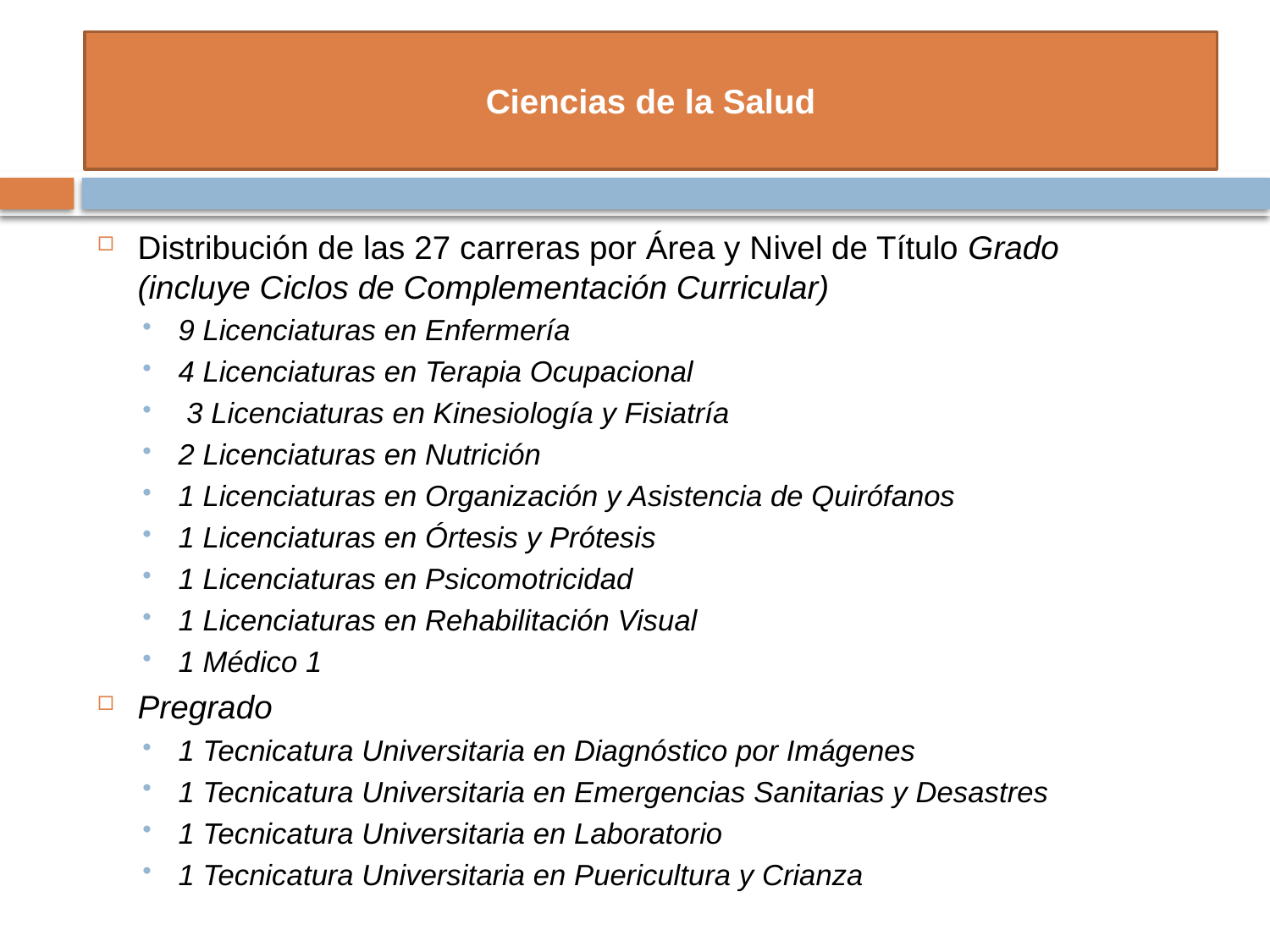

# Ciencias de la Salud
Distribución de las 27 carreras por Área y Nivel de Título Grado (incluye Ciclos de Complementación Curricular)
9 Licenciaturas en Enfermería
4 Licenciaturas en Terapia Ocupacional
 3 Licenciaturas en Kinesiología y Fisiatría
2 Licenciaturas en Nutrición
1 Licenciaturas en Organización y Asistencia de Quirófanos
1 Licenciaturas en Órtesis y Prótesis
1 Licenciaturas en Psicomotricidad
1 Licenciaturas en Rehabilitación Visual
1 Médico 1
Pregrado
1 Tecnicatura Universitaria en Diagnóstico por Imágenes
1 Tecnicatura Universitaria en Emergencias Sanitarias y Desastres
1 Tecnicatura Universitaria en Laboratorio
1 Tecnicatura Universitaria en Puericultura y Crianza